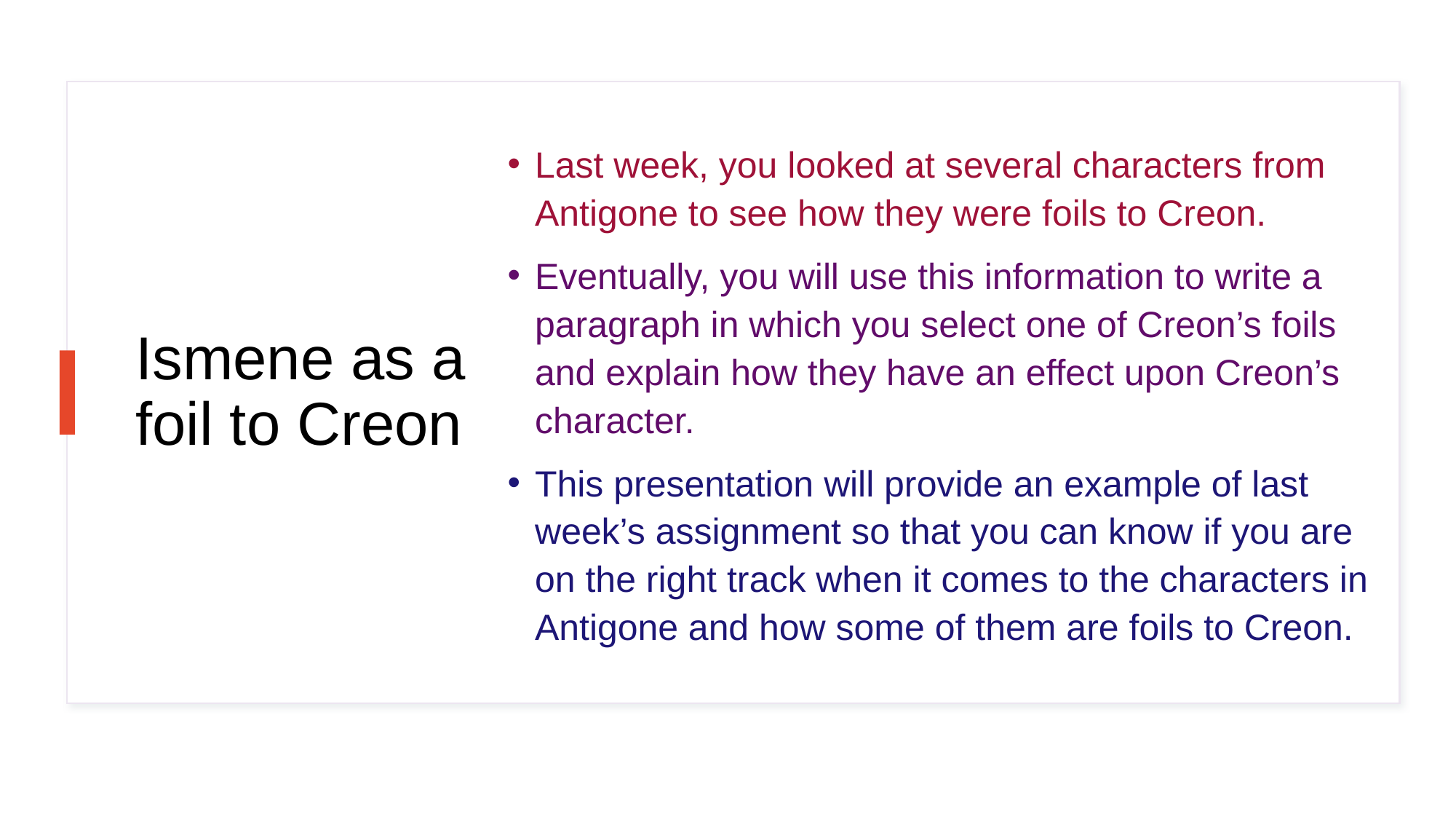

Last week, you looked at several characters from Antigone to see how they were foils to Creon.
Eventually, you will use this information to write a paragraph in which you select one of Creon’s foils and explain how they have an effect upon Creon’s character.
This presentation will provide an example of last week’s assignment so that you can know if you are on the right track when it comes to the characters in Antigone and how some of them are foils to Creon.

# Ismene as a foil to Creon